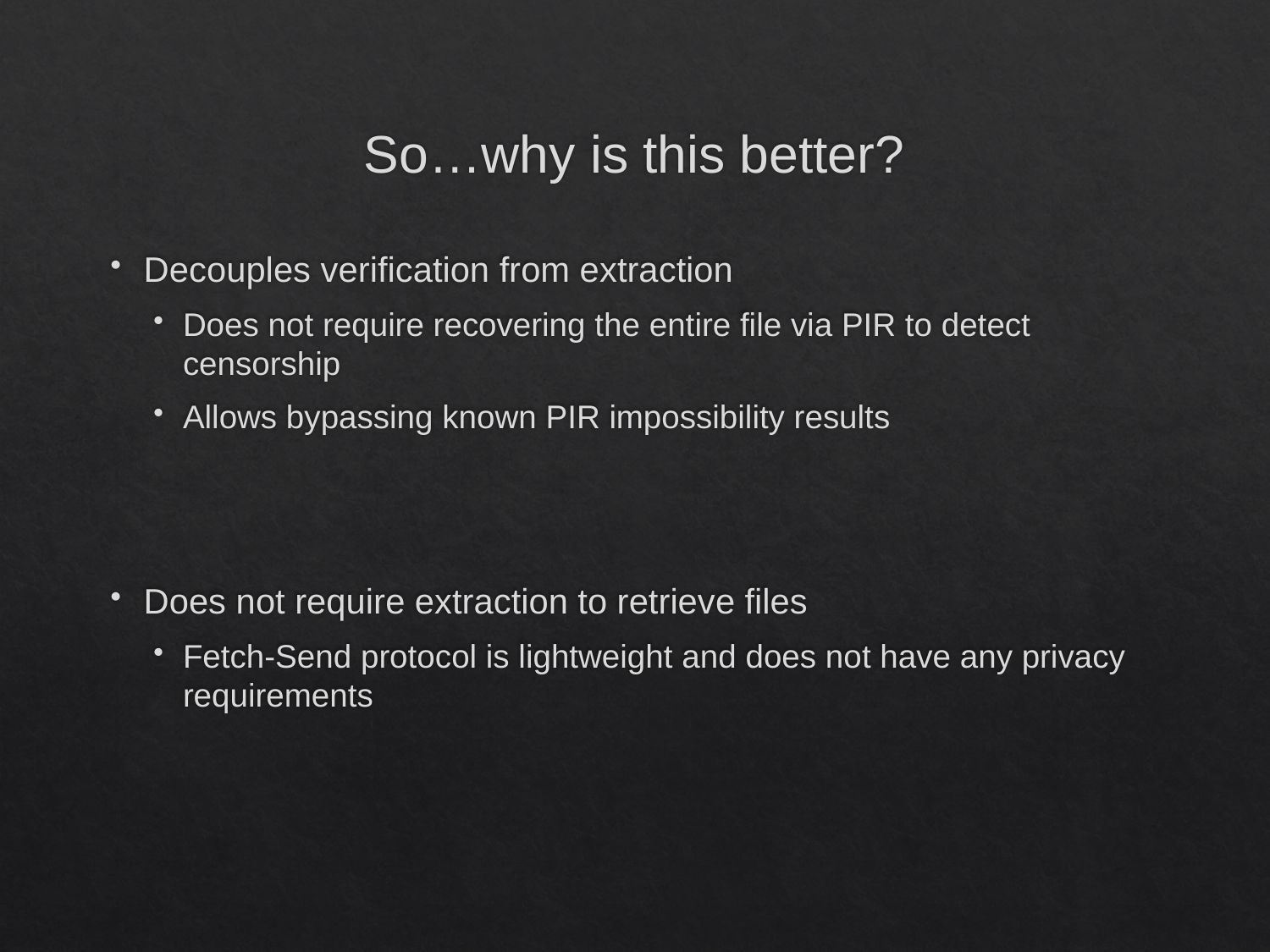

# So…why is this better?
Decouples verification from extraction
Does not require recovering the entire file via PIR to detect censorship
Allows bypassing known PIR impossibility results

Does not require extraction to retrieve files
Fetch-Send protocol is lightweight and does not have any privacy requirements